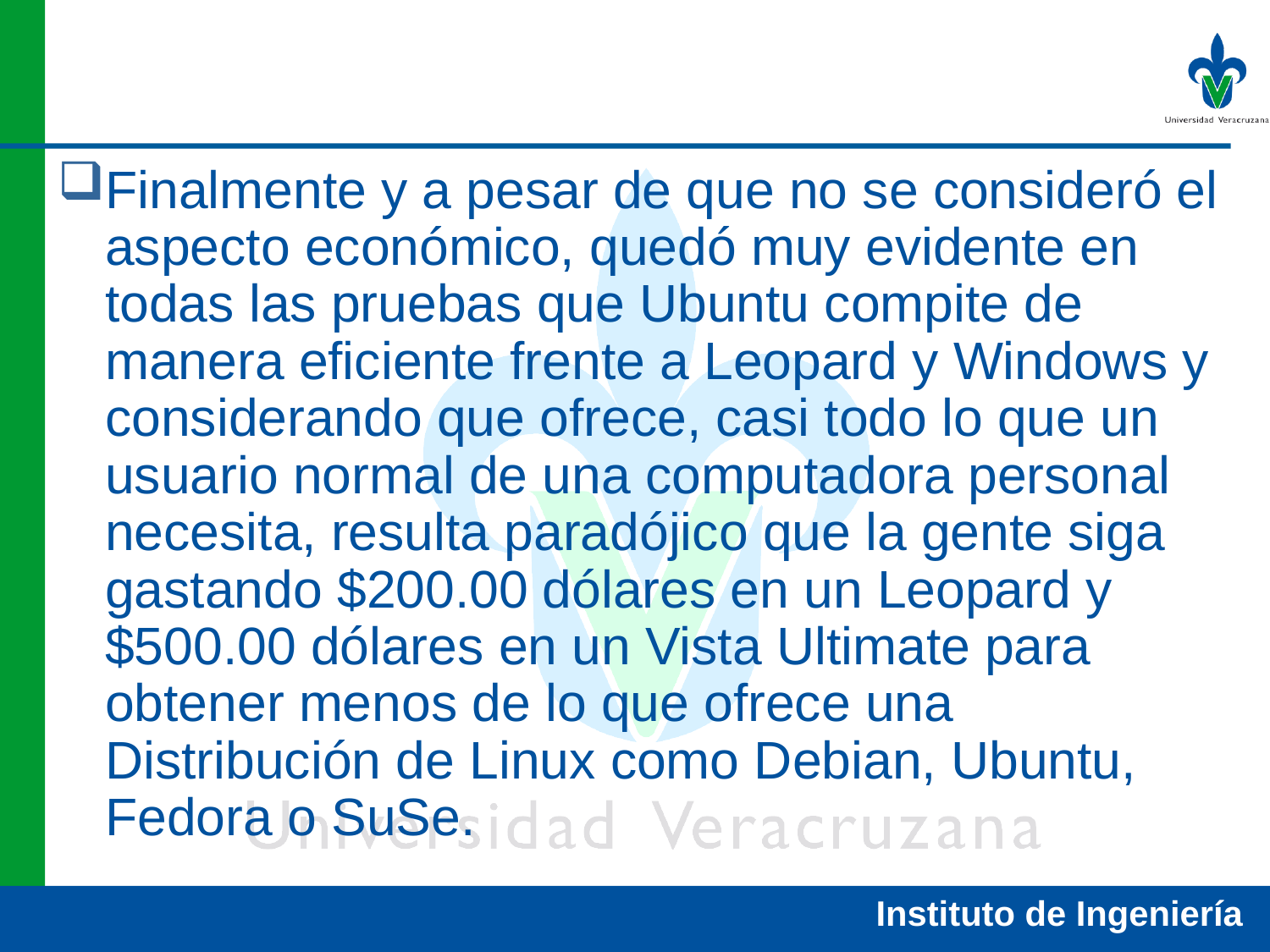

#
Finalmente y a pesar de que no se consideró el aspecto económico, quedó muy evidente en todas las pruebas que Ubuntu compite de manera eficiente frente a Leopard y Windows y considerando que ofrece, casi todo lo que un usuario normal de una computadora personal necesita, resulta paradójico que la gente siga gastando $200.00 dólares en un Leopard y $500.00 dólares en un Vista Ultimate para obtener menos de lo que ofrece una Distribución de Linux como Debian, Ubuntu, Fedora o SuSe.